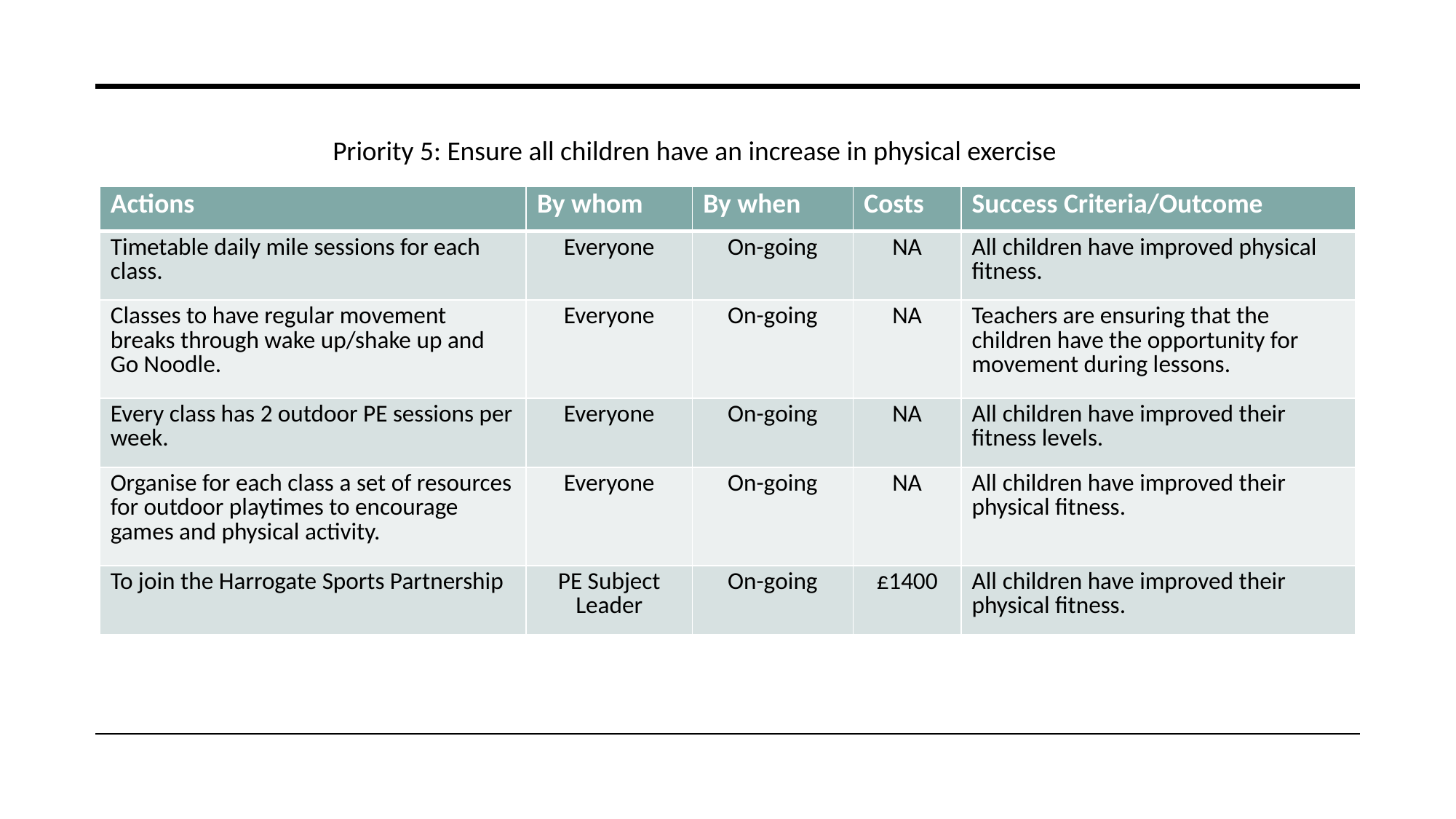

Priority 5: Ensure all children have an increase in physical exercise
| Actions | By whom | By when | Costs | Success Criteria/Outcome |
| --- | --- | --- | --- | --- |
| Timetable daily mile sessions for each class. | Everyone | On-going | NA | All children have improved physical fitness. |
| Classes to have regular movement breaks through wake up/shake up and Go Noodle. | Everyone | On-going | NA | Teachers are ensuring that the children have the opportunity for movement during lessons. |
| Every class has 2 outdoor PE sessions per week. | Everyone | On-going | NA | All children have improved their fitness levels. |
| Organise for each class a set of resources for outdoor playtimes to encourage games and physical activity. | Everyone | On-going | NA | All children have improved their physical fitness. |
| To join the Harrogate Sports Partnership | PE Subject Leader | On-going | £1400 | All children have improved their physical fitness. |